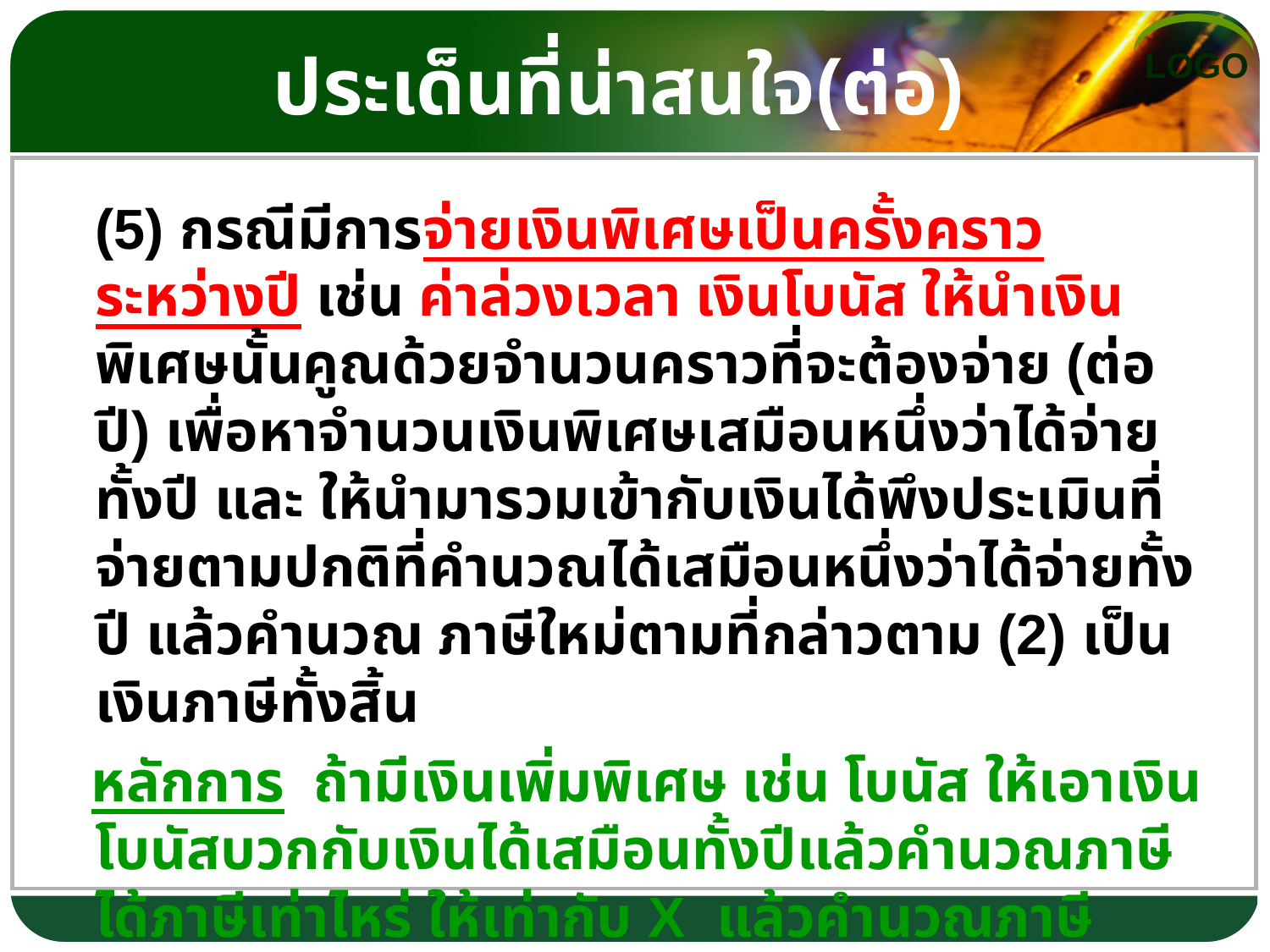

# ประเด็นที่น่าสนใจ(ต่อ)
	(5) กรณีมีการจ่ายเงินพิเศษเป็นครั้งคราวระหว่างปี เช่น ค่าล่วงเวลา เงินโบนัส ให้นำเงิน พิเศษนั้นคูณด้วยจำนวนคราวที่จะต้องจ่าย (ต่อปี) เพื่อหาจำนวนเงินพิเศษเสมือนหนึ่งว่าได้จ่ายทั้งปี และ ให้นำมารวมเข้ากับเงินได้พึงประเมินที่จ่ายตามปกติที่คำนวณได้เสมือนหนึ่งว่าได้จ่ายทั้งปี แล้วคำนวณ ภาษีใหม่ตามที่กล่าวตาม (2) เป็นเงินภาษีทั้งสิ้น
   หลักการ  ถ้ามีเงินเพิ่มพิเศษ เช่น โบนัส ให้เอาเงินโบนัสบวกกับเงินได้เสมือนทั้งปีแล้วคำนวณภาษีได้ภาษีเท่าไหร่ ให้เท่ากับ X  แล้วคำนวณภาษีเฉพาะเงินเดือนตลอดปีให้เท่ากับ Y ภาษีเฉพาะโบนัสจะเท่ากับ X - Y ภาษีที่ต้องเสียเดือนที่จ่ายเงินพิเศษเท่ากับ (x/12) + (x-y)